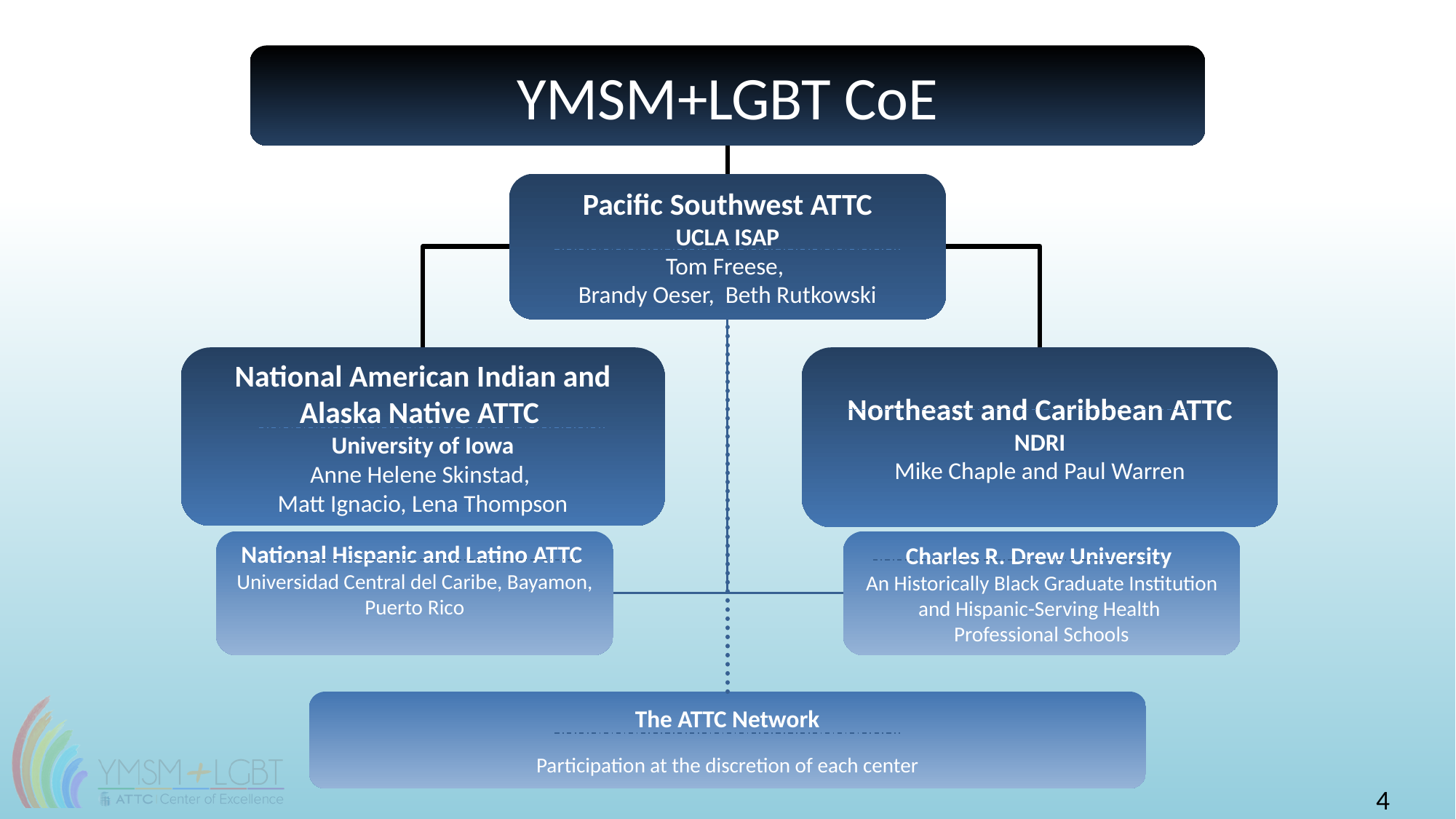

YMSM+LGBT CoE
Pacific Southwest ATTC
UCLA ISAP
Tom Freese,
Brandy Oeser,  Beth Rutkowski
Northeast and Caribbean ATTC
NDRI
Mike Chaple and Paul Warren
National American Indian and Alaska Native ATTC
University of Iowa
Anne Helene Skinstad,
Matt Ignacio, Lena Thompson
National Hispanic and Latino ATTC
Universidad Central del Caribe, Bayamon, Puerto Rico

Charles R. Drew University
An Historically Black Graduate Institution and Hispanic-Serving Health
Professional Schools
The ATTC Network

Participation at the discretion of each center